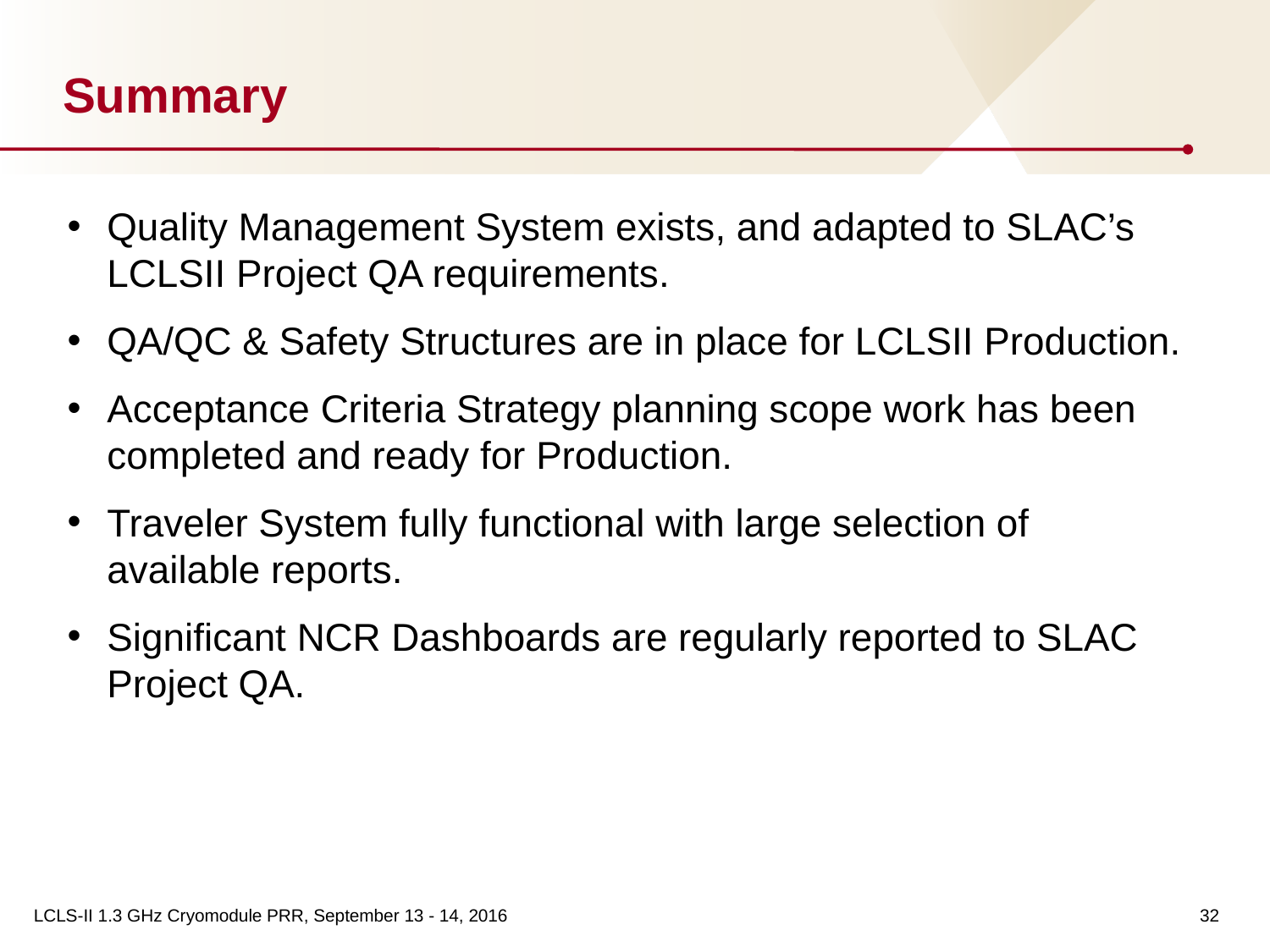

# Summary
Quality Management System exists, and adapted to SLAC’s LCLSII Project QA requirements.
QA/QC & Safety Structures are in place for LCLSII Production.
Acceptance Criteria Strategy planning scope work has been completed and ready for Production.
Traveler System fully functional with large selection of available reports.
Significant NCR Dashboards are regularly reported to SLAC Project QA.

32
LCLS-II 1.3 GHz Cryomodule PRR, September 13 - 14, 2016